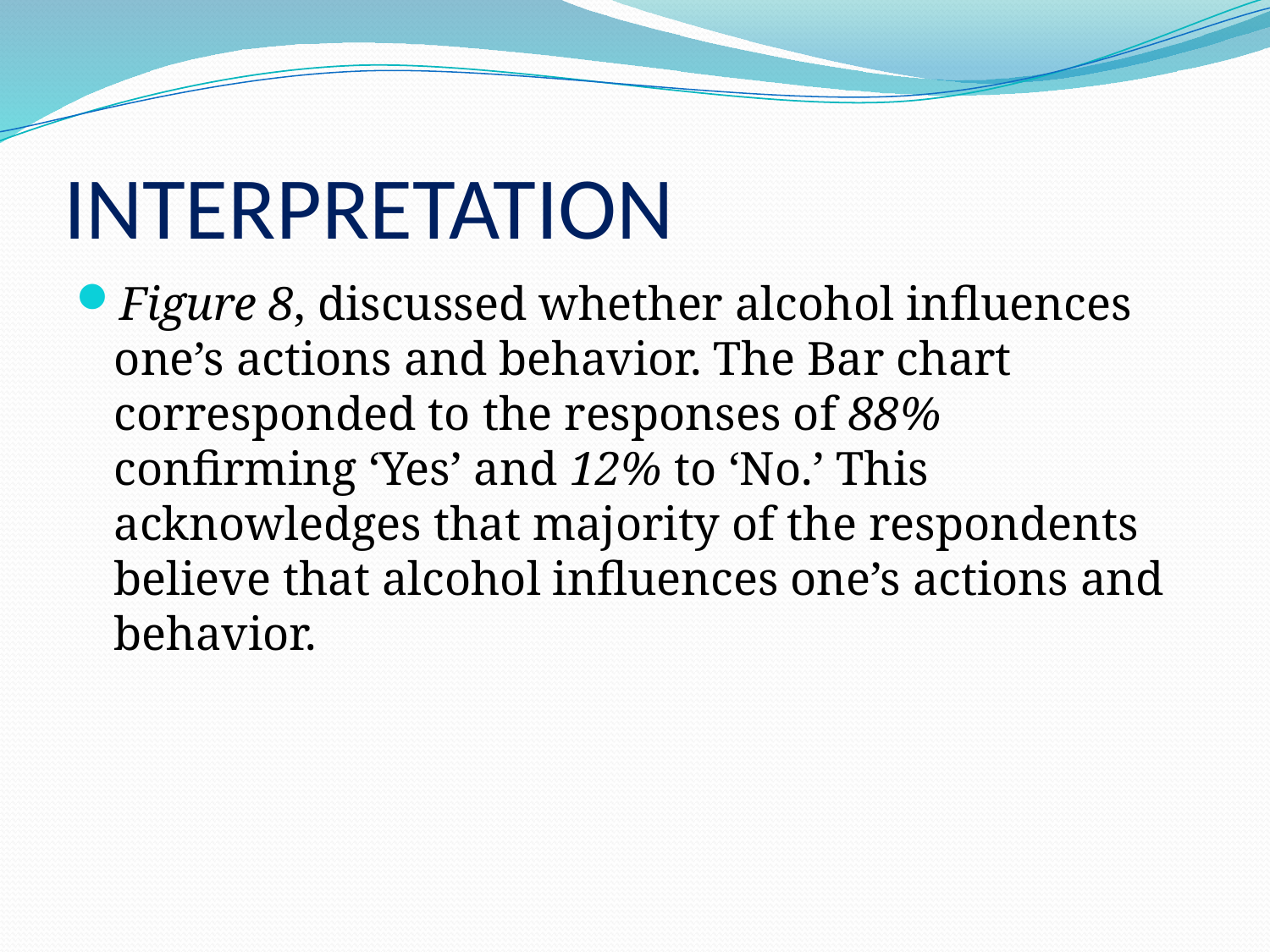

# INTERPRETATION
Figure 8, discussed whether alcohol influences one’s actions and behavior. The Bar chart corresponded to the responses of 88% confirming ‘Yes’ and 12% to ‘No.’ This acknowledges that majority of the respondents believe that alcohol influences one’s actions and behavior.